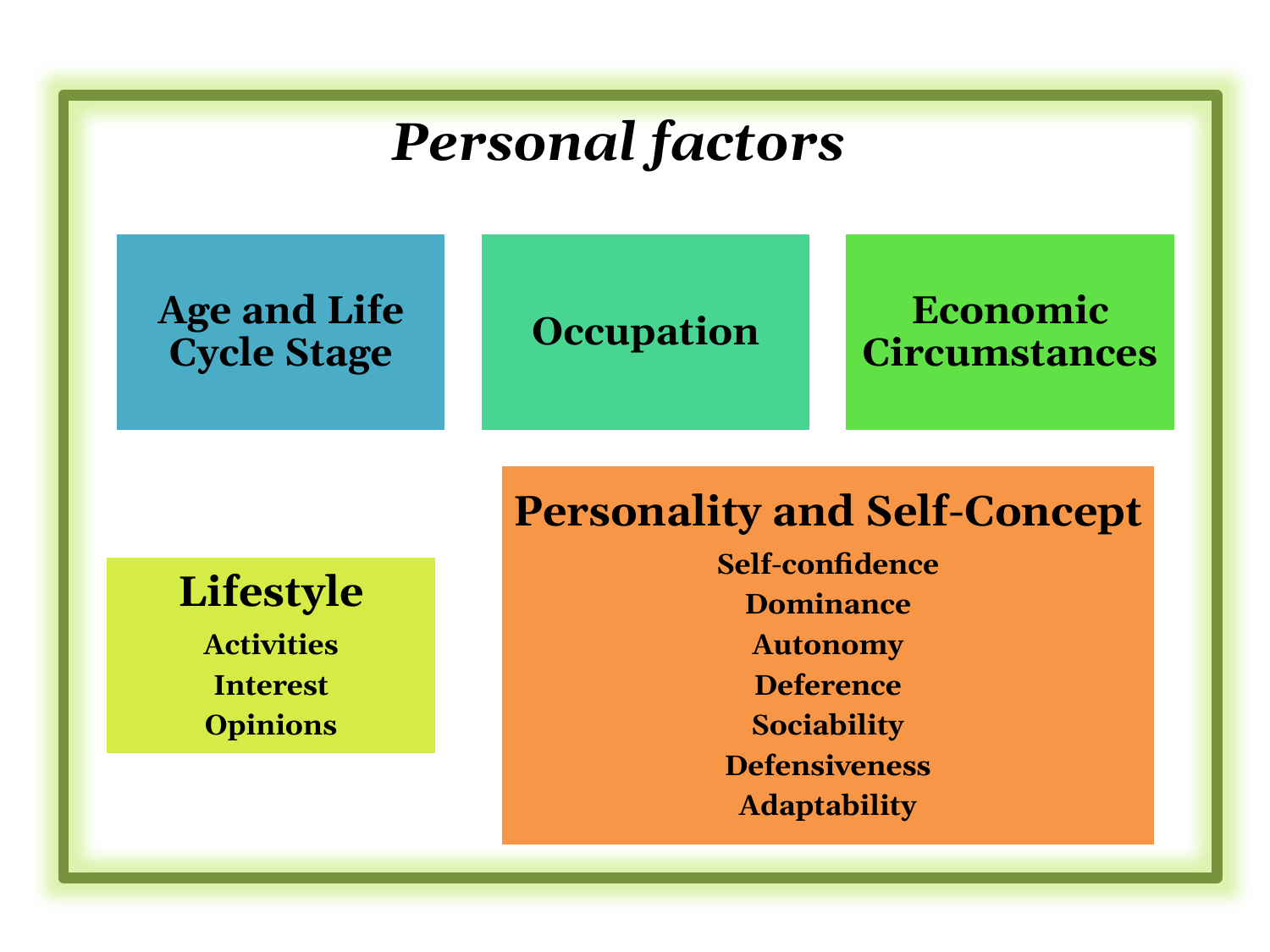

Personal factors
Age and Life Cycle Stage
Occupation
Economic Circumstances
Lifestyle
Activities
Interest
Opinions
Personality and Self-Concept
Self-confidence
Dominance
Autonomy
Deference
Sociability
Defensiveness
Adaptability